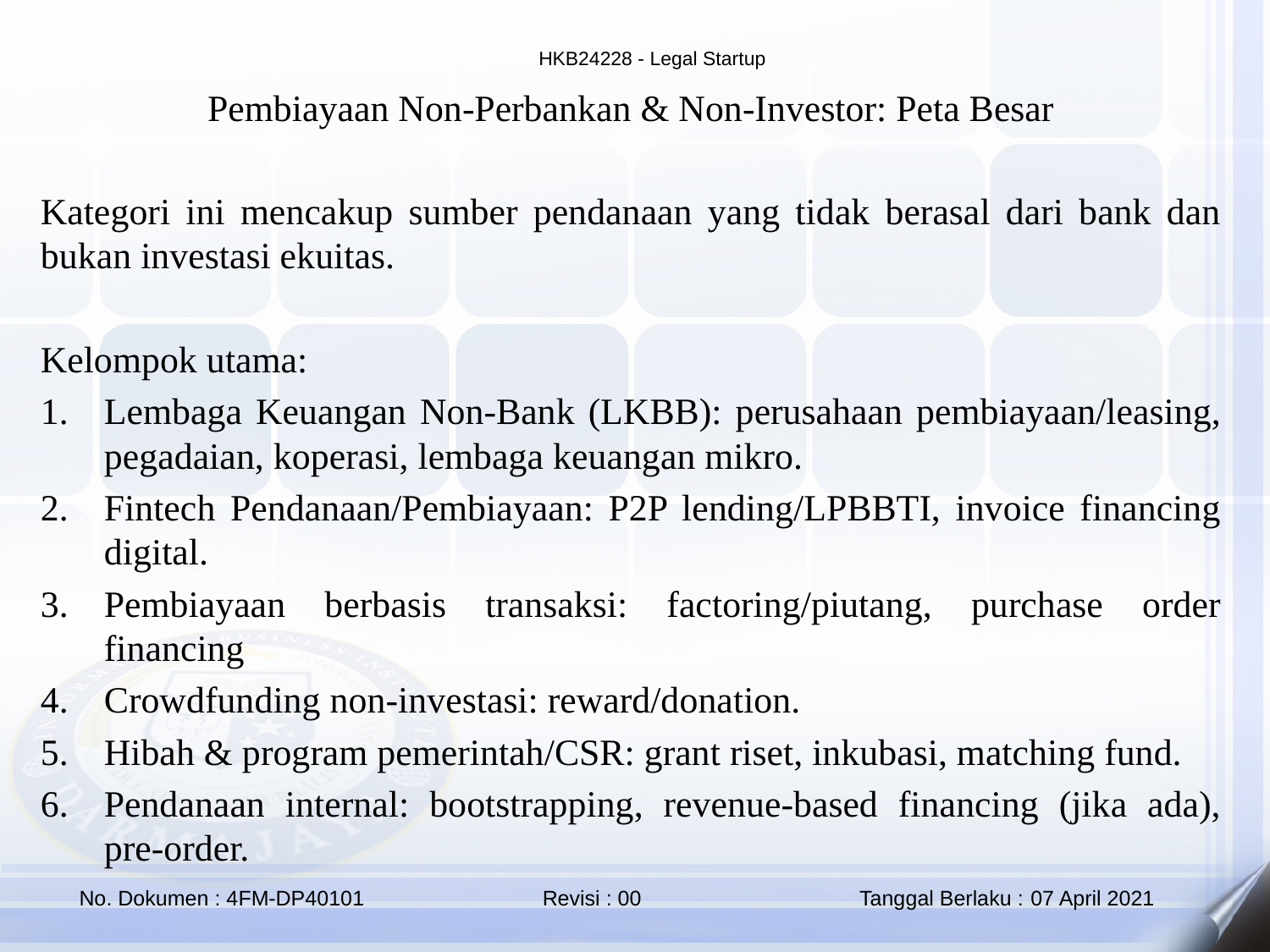

Pembiayaan Non-Perbankan & Non-Investor: Peta Besar

Kategori ini mencakup sumber pendanaan yang tidak berasal dari bank dan bukan investasi ekuitas.

Kelompok utama:
Lembaga Keuangan Non-Bank (LKBB): perusahaan pembiayaan/leasing, pegadaian, koperasi, lembaga keuangan mikro.
Fintech Pendanaan/Pembiayaan: P2P lending/LPBBTI, invoice financing digital.
Pembiayaan berbasis transaksi: factoring/piutang, purchase order financing
Crowdfunding non-investasi: reward/donation.
Hibah & program pemerintah/CSR: grant riset, inkubasi, matching fund.
Pendanaan internal: bootstrapping, revenue-based financing (jika ada), pre-order.